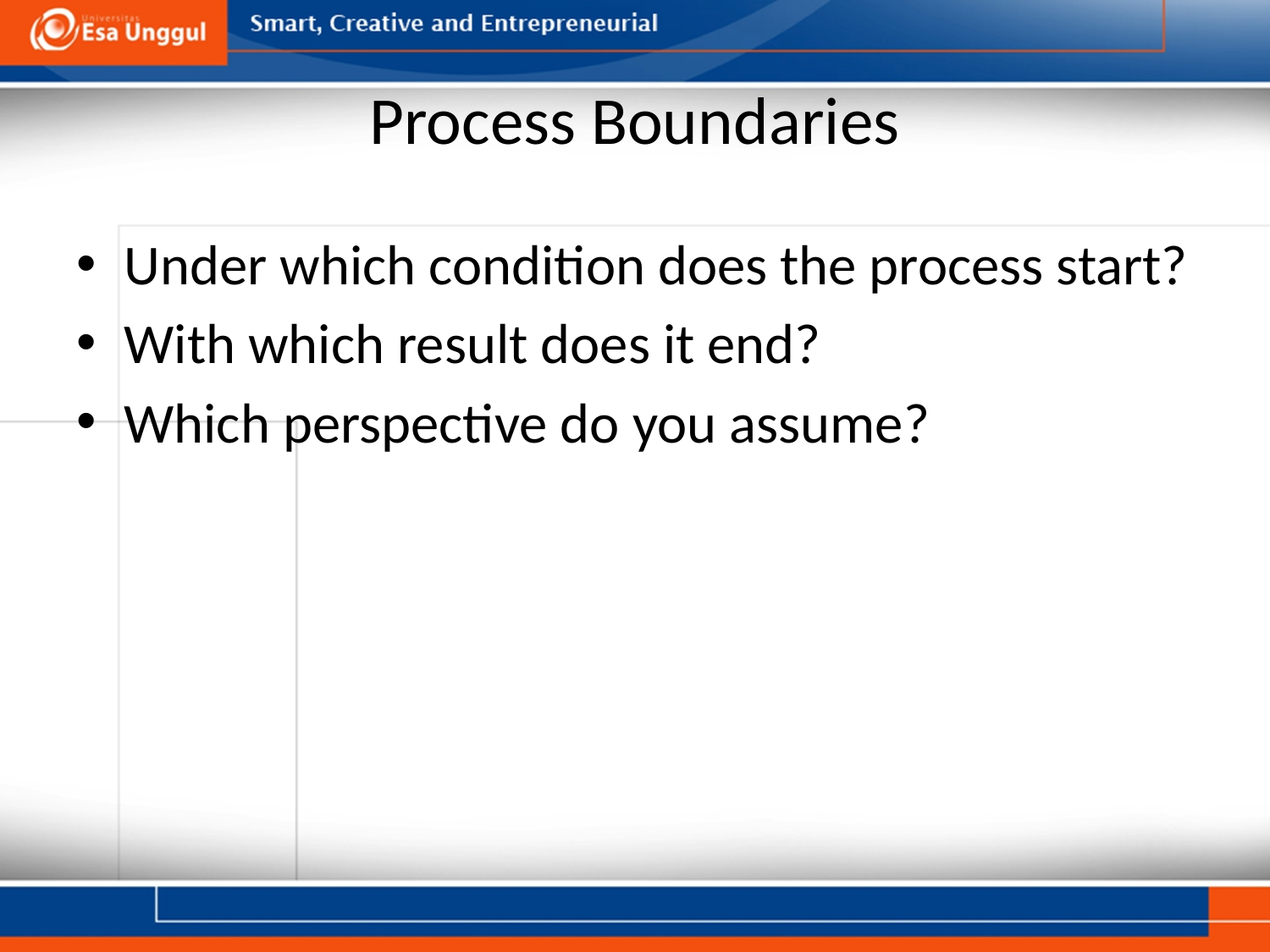

# Process Boundaries
Under which condition does the process start?
With which result does it end?
Which perspective do you assume?